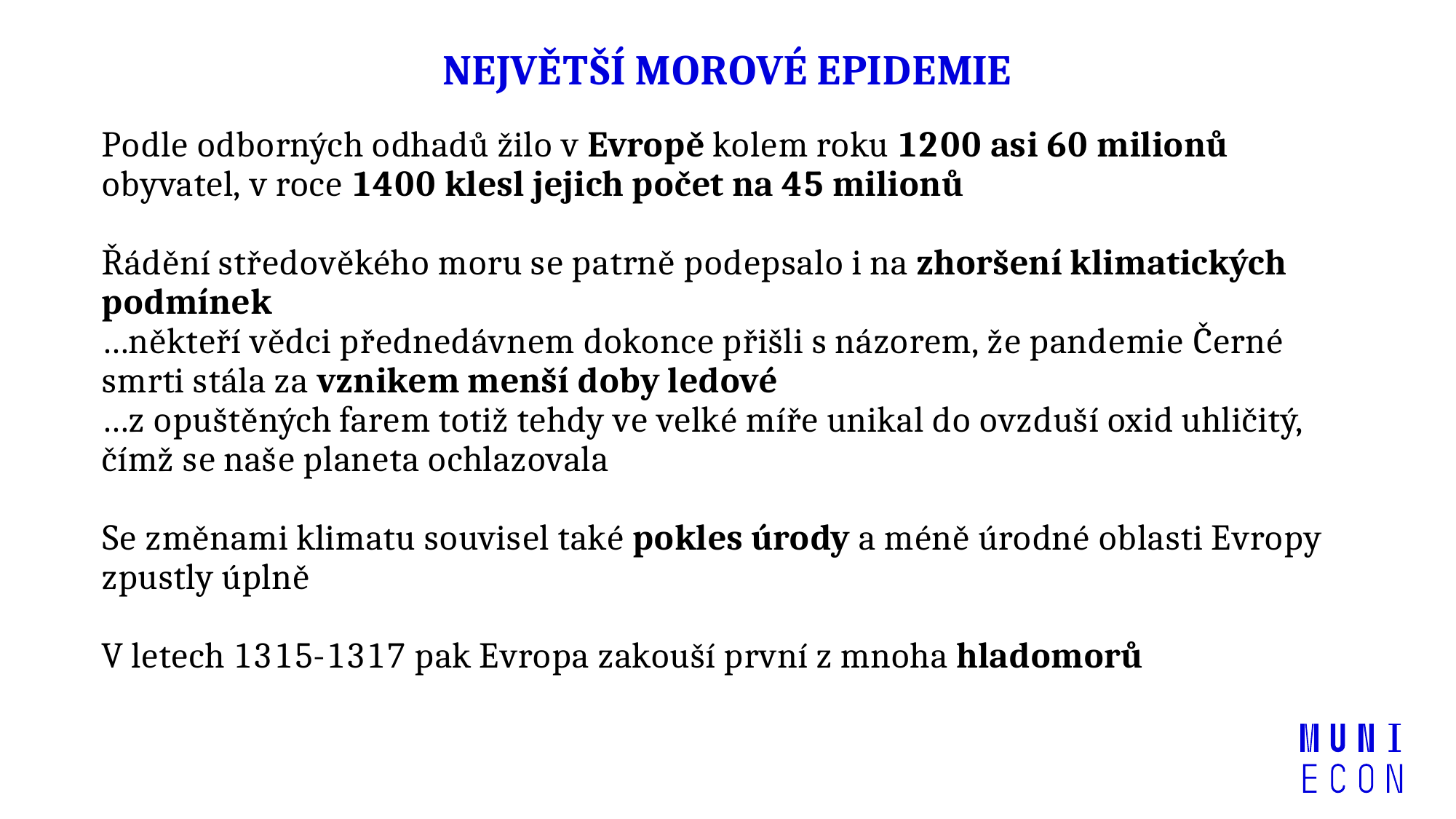

# NEJVĚTŠÍ MOROVÉ EPIDEMIE
Podle odborných odhadů žilo v Evropě kolem roku 1200 asi 60 milionů obyvatel, v roce 1400 klesl jejich počet na 45 milionů

Řádění středověkého moru se patrně podepsalo i na zhoršení klimatických podmínek
…někteří vědci přednedávnem dokonce přišli s názorem, že pandemie Černé smrti stála za vznikem menší doby ledové
…z opuštěných farem totiž tehdy ve velké míře unikal do ovzduší oxid uhličitý, čímž se naše planeta ochlazovala

Se změnami klimatu souvisel také pokles úrody a méně úrodné oblasti Evropy zpustly úplně

V letech 1315-1317 pak Evropa zakouší první z mnoha hladomorů